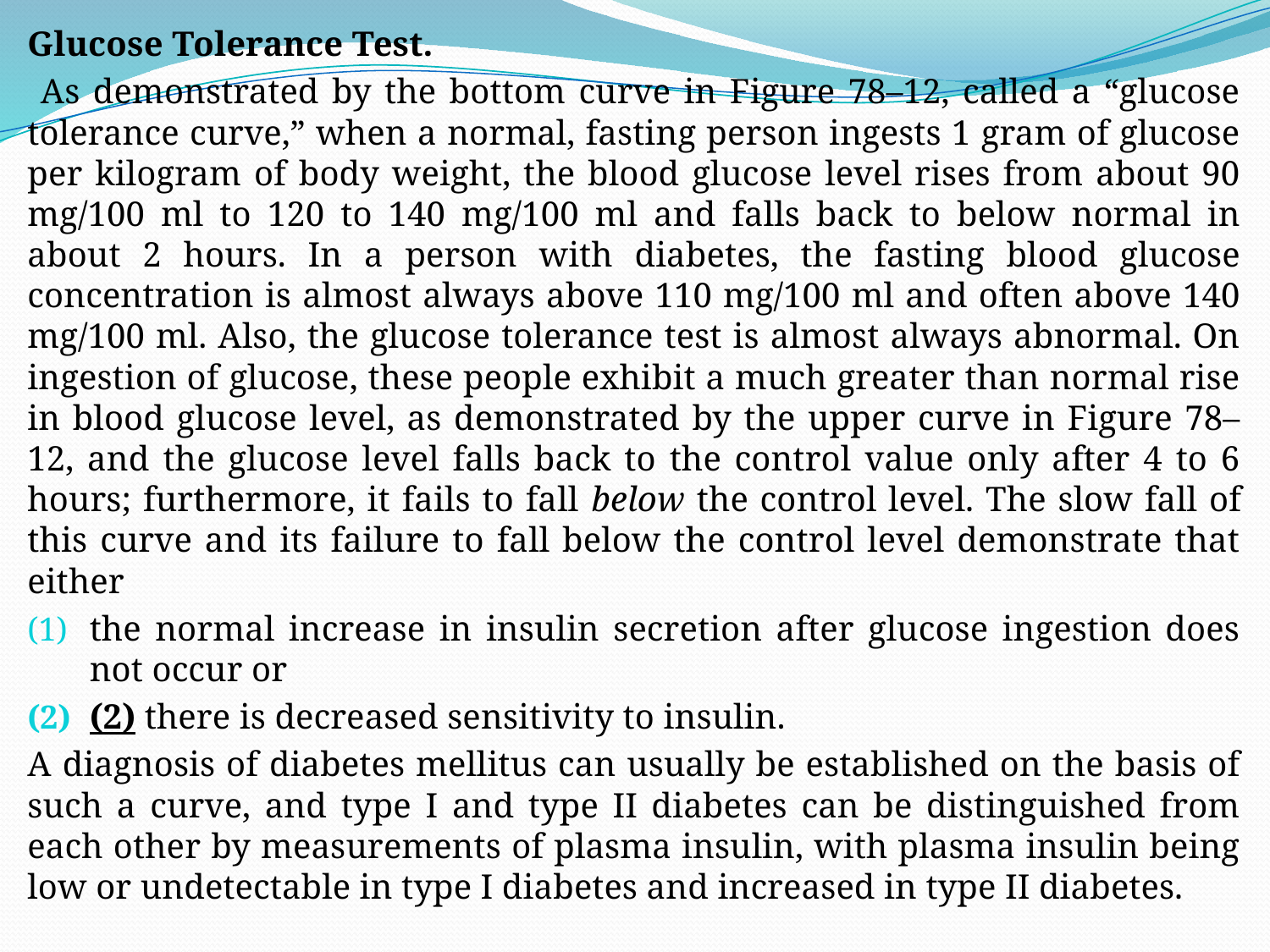

Glucose Tolerance Test.
 As demonstrated by the bottom curve in Figure 78–12, called a “glucose tolerance curve,” when a normal, fasting person ingests 1 gram of glucose per kilogram of body weight, the blood glucose level rises from about 90 mg/100 ml to 120 to 140 mg/100 ml and falls back to below normal in about 2 hours. In a person with diabetes, the fasting blood glucose concentration is almost always above 110 mg/100 ml and often above 140 mg/100 ml. Also, the glucose tolerance test is almost always abnormal. On ingestion of glucose, these people exhibit a much greater than normal rise in blood glucose level, as demonstrated by the upper curve in Figure 78–12, and the glucose level falls back to the control value only after 4 to 6 hours; furthermore, it fails to fall below the control level. The slow fall of this curve and its failure to fall below the control level demonstrate that either
the normal increase in insulin secretion after glucose ingestion does not occur or
(2) there is decreased sensitivity to insulin.
A diagnosis of diabetes mellitus can usually be established on the basis of such a curve, and type I and type II diabetes can be distinguished from each other by measurements of plasma insulin, with plasma insulin being low or undetectable in type I diabetes and increased in type II diabetes.